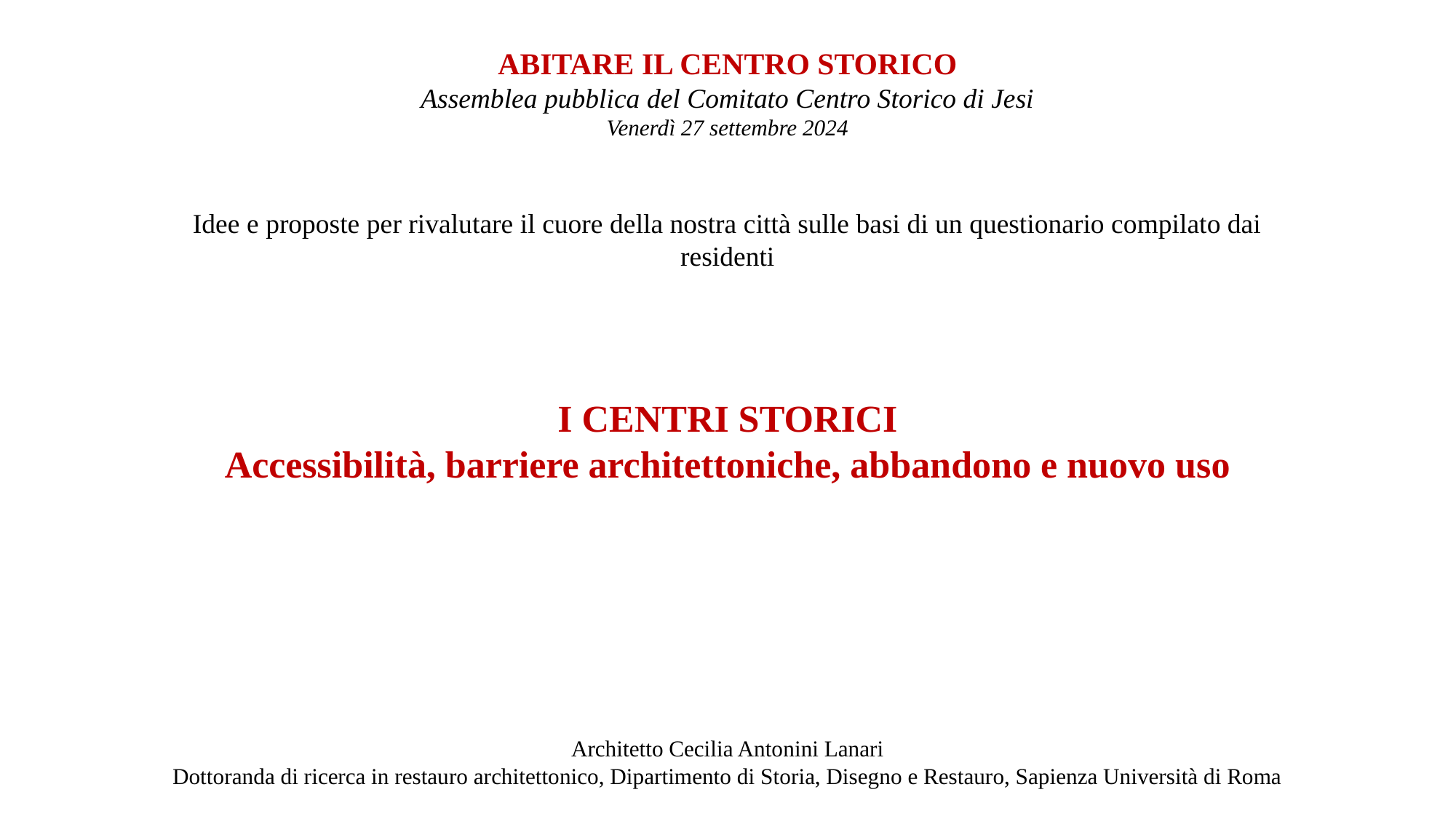

ABITARE IL CENTRO STORICO
Assemblea pubblica del Comitato Centro Storico di Jesi
Venerdì 27 settembre 2024

Idee e proposte per rivalutare il cuore della nostra città sulle basi di un questionario compilato dai residenti
I CENTRI STORICI
Accessibilità, barriere architettoniche, abbandono e nuovo uso
Architetto Cecilia Antonini Lanari
Dottoranda di ricerca in restauro architettonico, Dipartimento di Storia, Disegno e Restauro, Sapienza Università di Roma